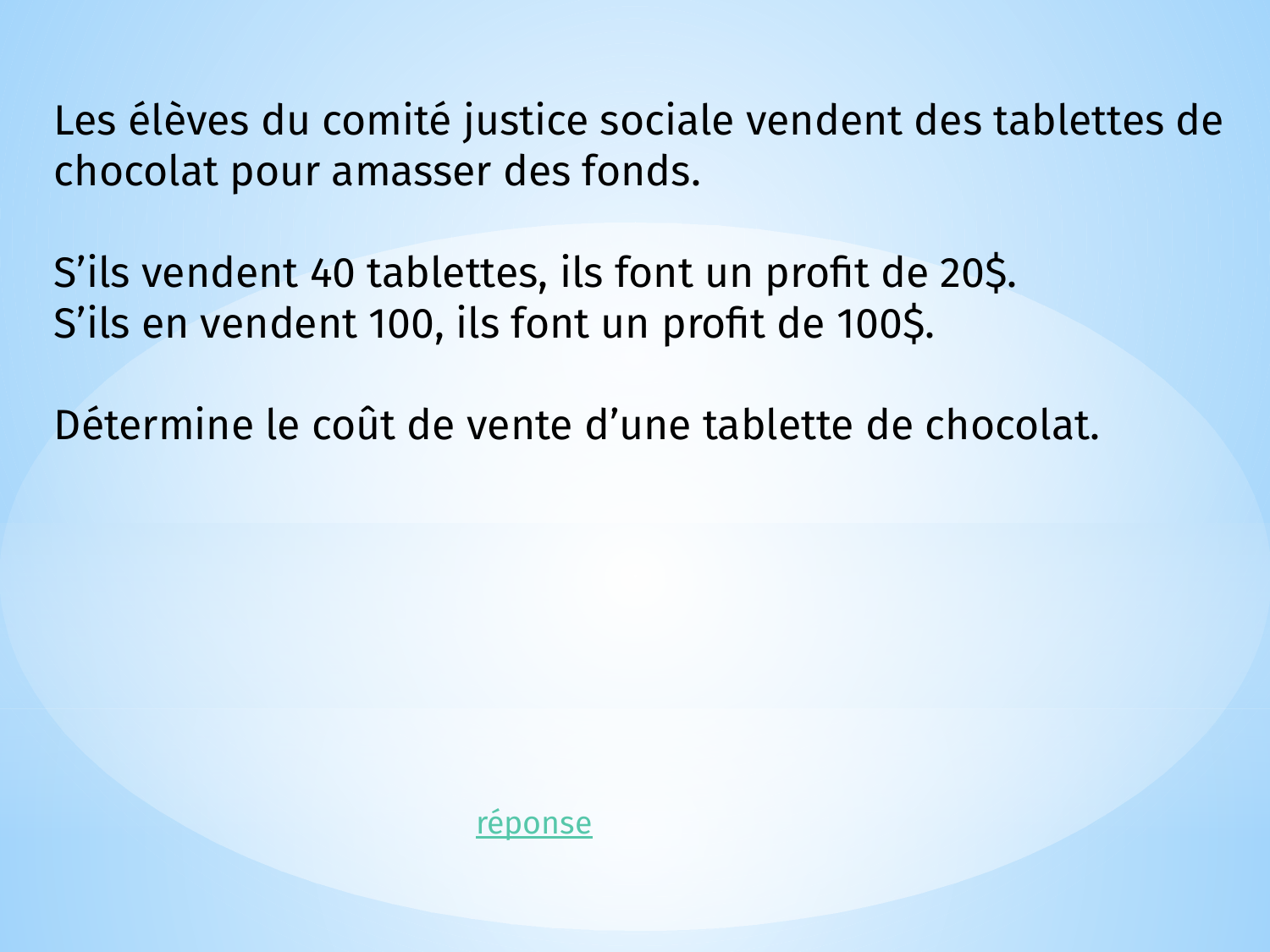

Les élèves du comité justice sociale vendent des tablettes de
chocolat pour amasser des fonds.

S’ils vendent 40 tablettes, ils font un profit de 20$.
S’ils en vendent 100, ils font un profit de 100$.

Détermine le coût de vente d’une tablette de chocolat.
réponse